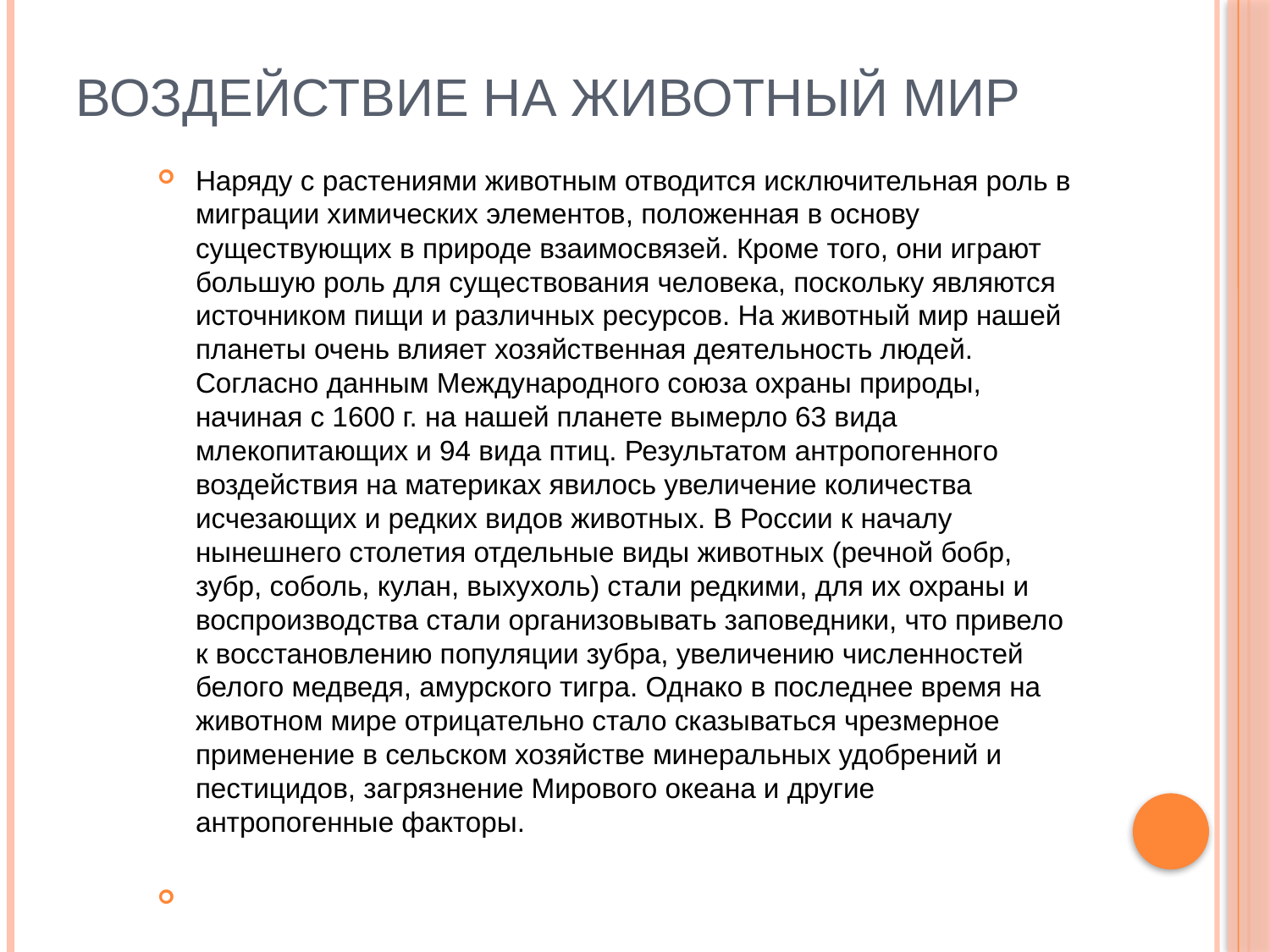

# Воздействие на животный мир
Наряду с растениями животным отводится исключительная роль в миграции химических элементов, положенная в основу существующих в природе взаимосвязей. Кроме того, они играют большую роль для существования человека, поскольку являются источником пищи и различных ресурсов. На животный мир нашей планеты очень влияет хозяйственная деятельность людей. Согласно данным Международного союза охраны природы, начиная с 1600 г. на нашей планете вымерло 63 вида млекопитающих и 94 вида птиц. Результатом антропогенного воздействия на материках явилось увеличение количества исчезающих и редких видов животных. В России к началу нынешнего столетия отдельные виды животных (речной бобр, зубр, соболь, кулан, выхухоль) стали редкими, для их охраны и воспроизводства стали организовывать заповедники, что привело к восстановлению популяции зубра, увеличению численностей белого медведя, амурского тигра. Однако в последнее время на животном мире отрицательно стало сказываться чрезмерное применение в сельском хозяйстве минеральных удобрений и пестицидов, загрязнение Мирового океана и другие антропогенные факторы.